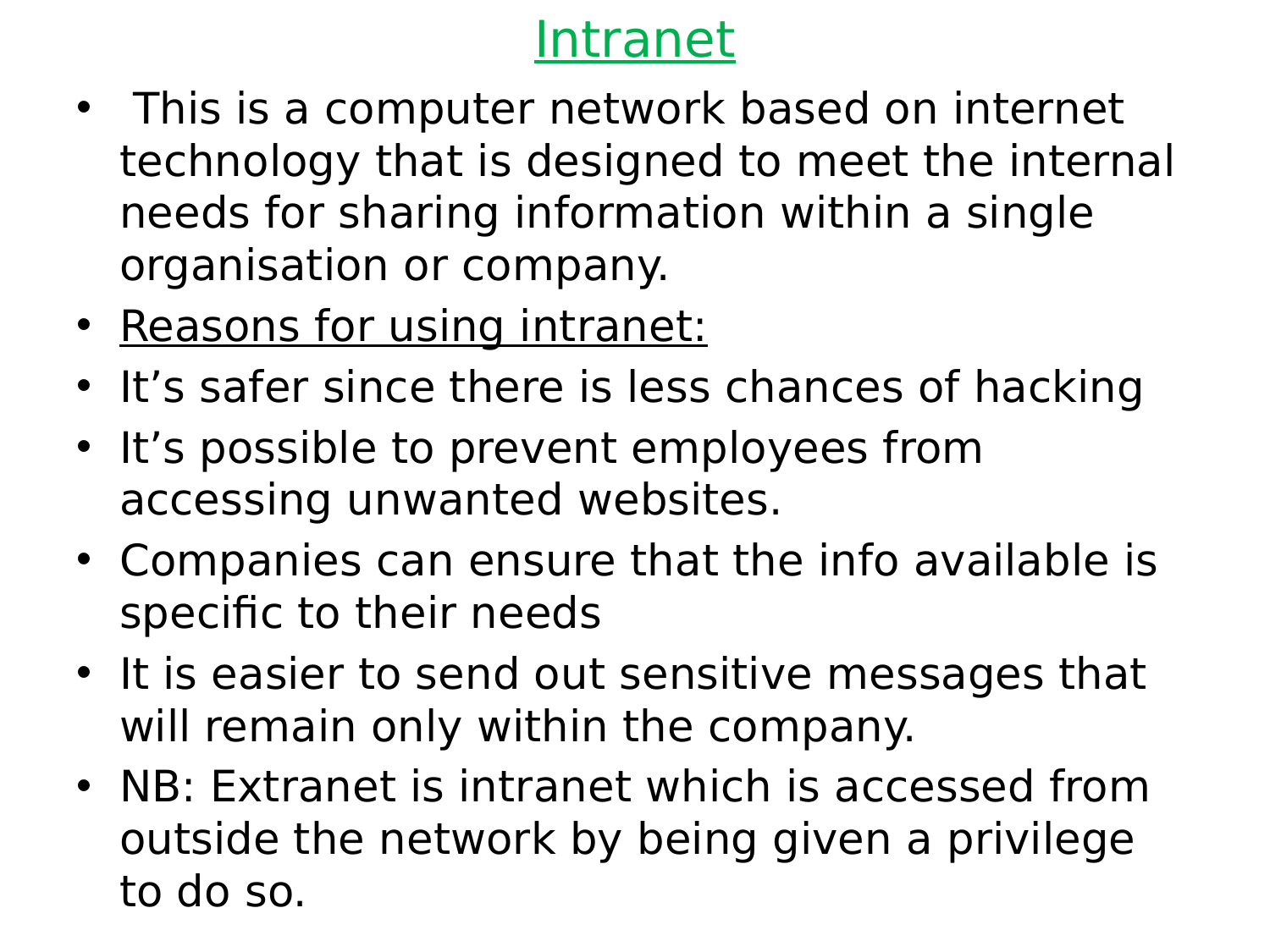

# Intranet
 This is a computer network based on internet technology that is designed to meet the internal needs for sharing information within a single organisation or company.
Reasons for using intranet:
It’s safer since there is less chances of hacking
It’s possible to prevent employees from accessing unwanted websites.
Companies can ensure that the info available is specific to their needs
It is easier to send out sensitive messages that will remain only within the company.
NB: Extranet is intranet which is accessed from outside the network by being given a privilege to do so.